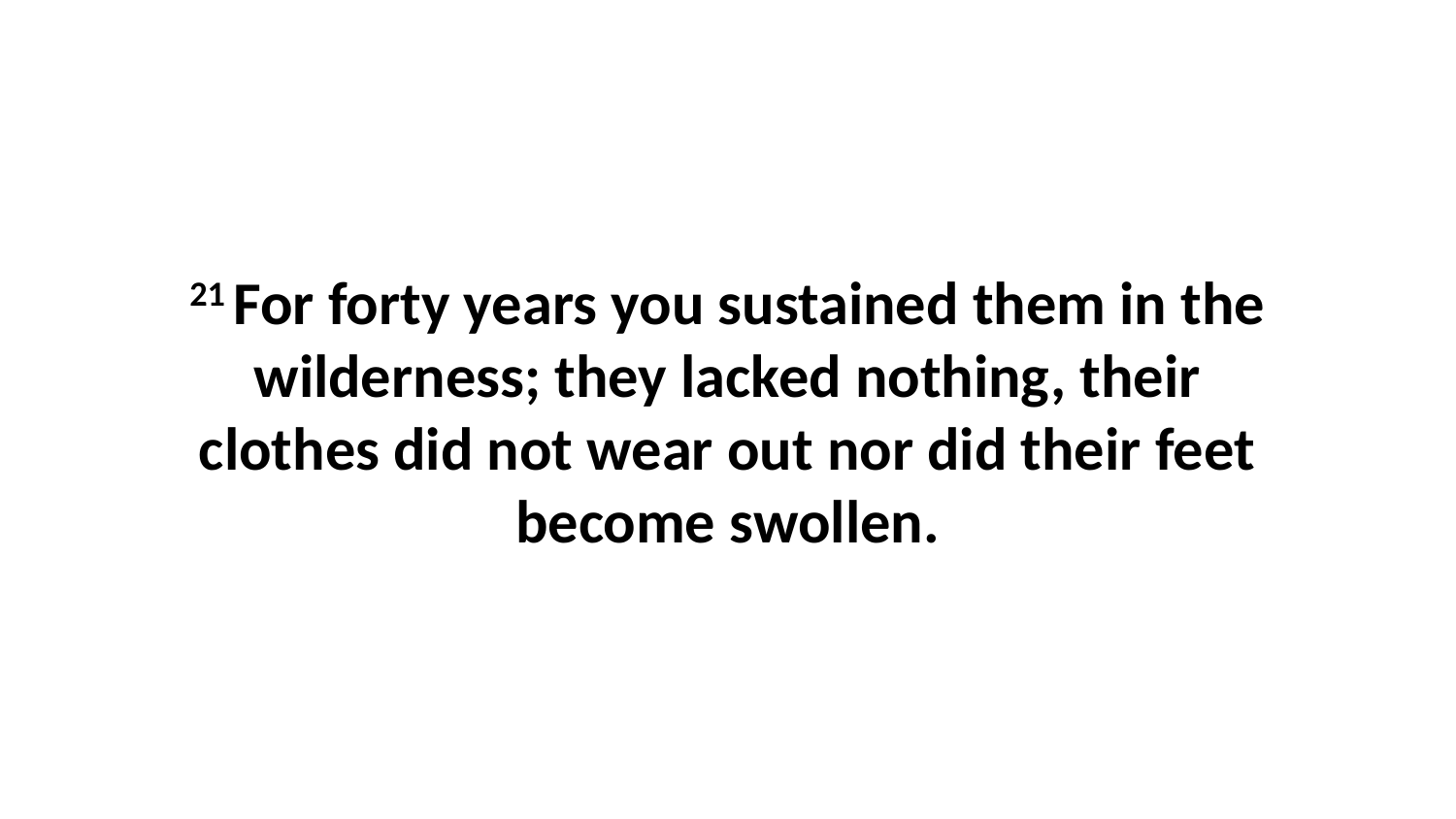

21 For forty years you sustained them in the wilderness; they lacked nothing, their clothes did not wear out nor did their feet become swollen.